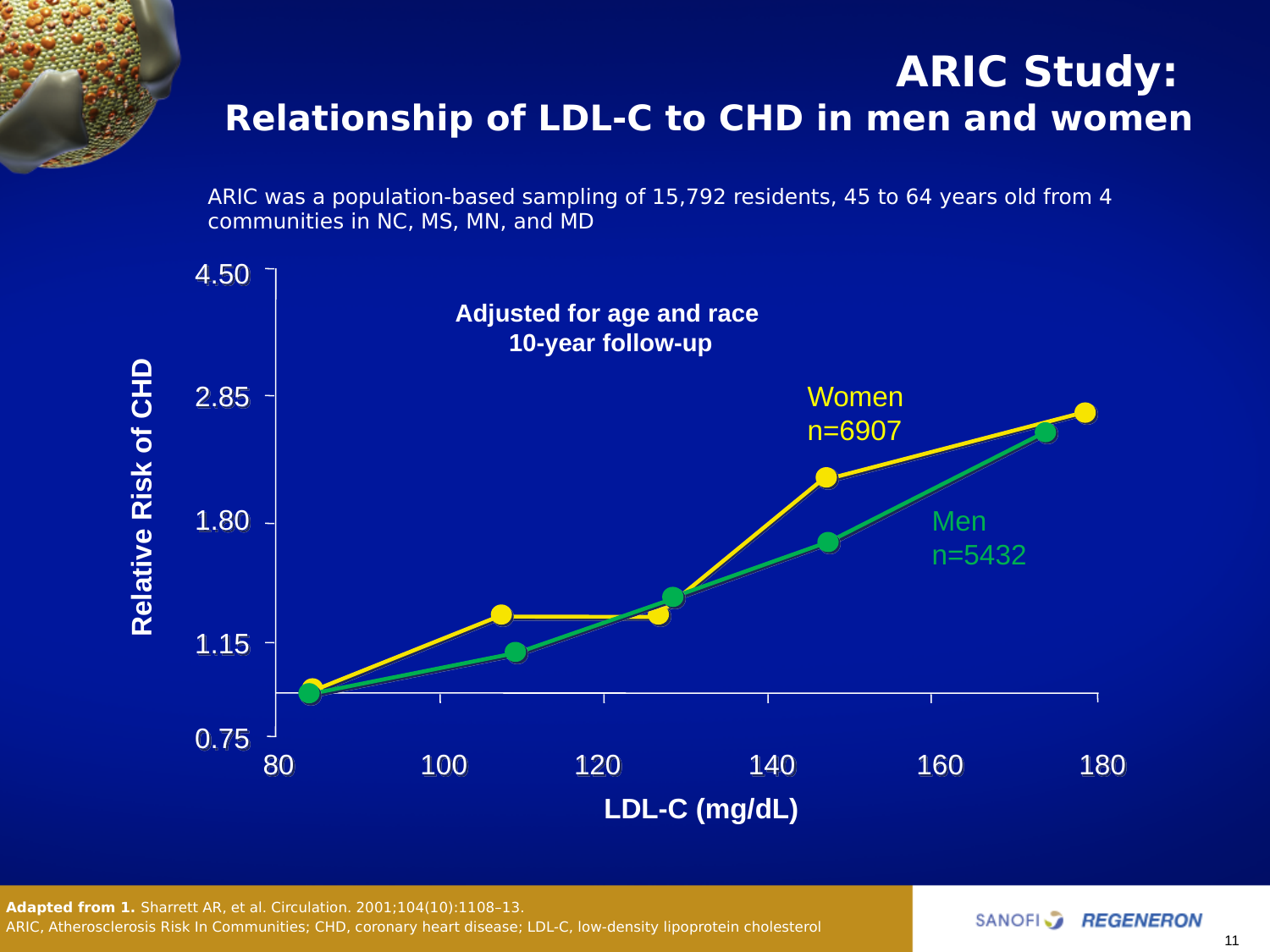

# ARIC Study: Relationship of LDL-C to CHD in men and women
ARIC was a population-based sampling of 15,792 residents, 45 to 64 years old from 4 communities in NC, MS, MN, and MD
4.50

Adjusted for age and race
10-year follow-up
2.85
Women
n=6907

Relative Risk of CHD

1.80
Men
n=5432

1.15

0.75

80
100
120
140
160
180
LDL-C (mg/dL)

Adapted from 1. Sharrett AR, et al. Circulation. 2001;104(10):1108–13.
ARIC, Atherosclerosis Risk In Communities; CHD, coronary heart disease; LDL-C, low-density lipoprotein cholesterol